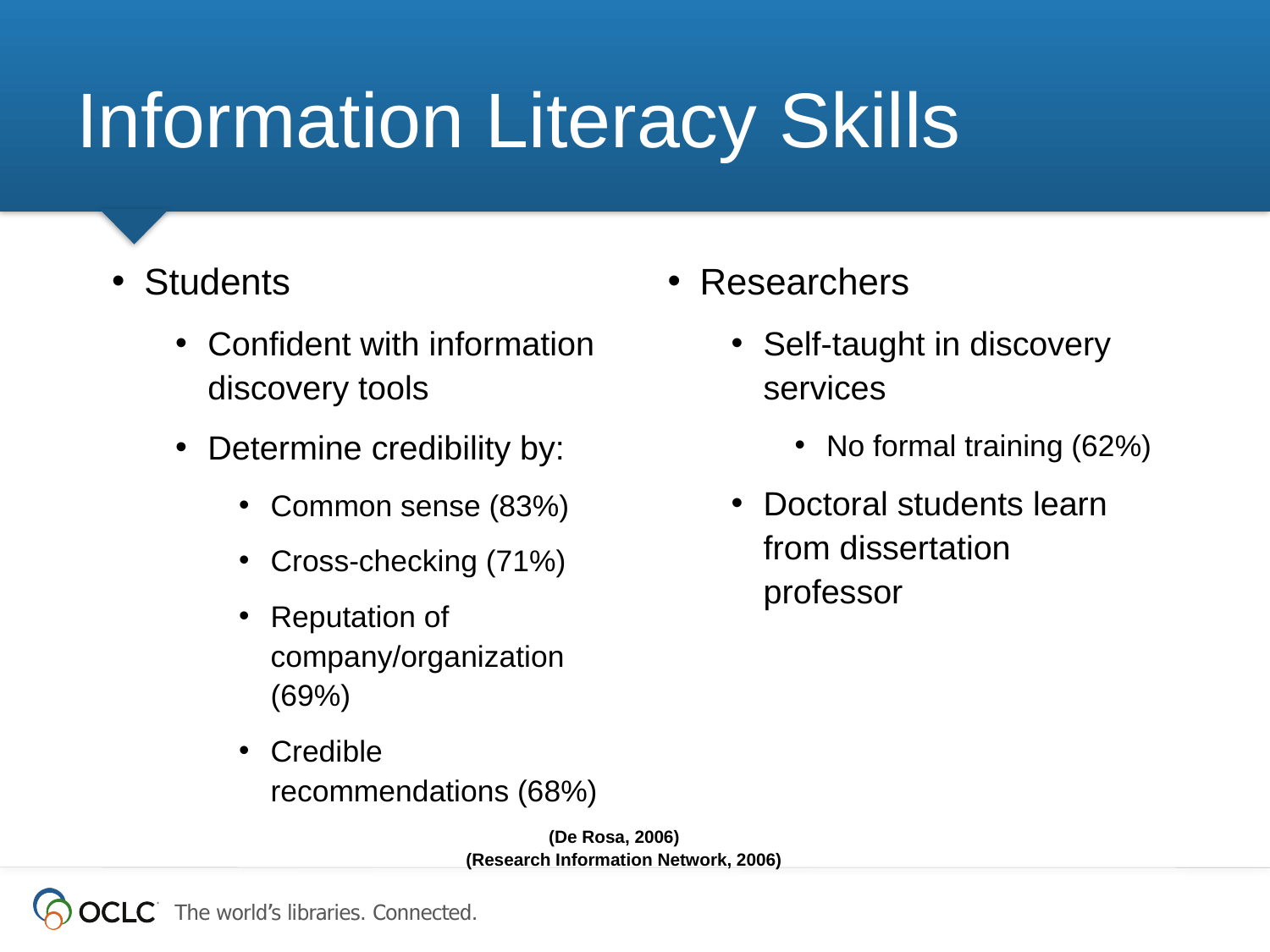

# Information Literacy Skills
Researchers
Self-taught in discovery services
No formal training (62%)
Doctoral students learn from dissertation professor

Students
Confident with information discovery tools
Determine credibility by:
Common sense (83%)
Cross-checking (71%)
Reputation of company/organization (69%)
Credible recommendations (68%)

(De Rosa, 2006)
(Research Information Network, 2006)